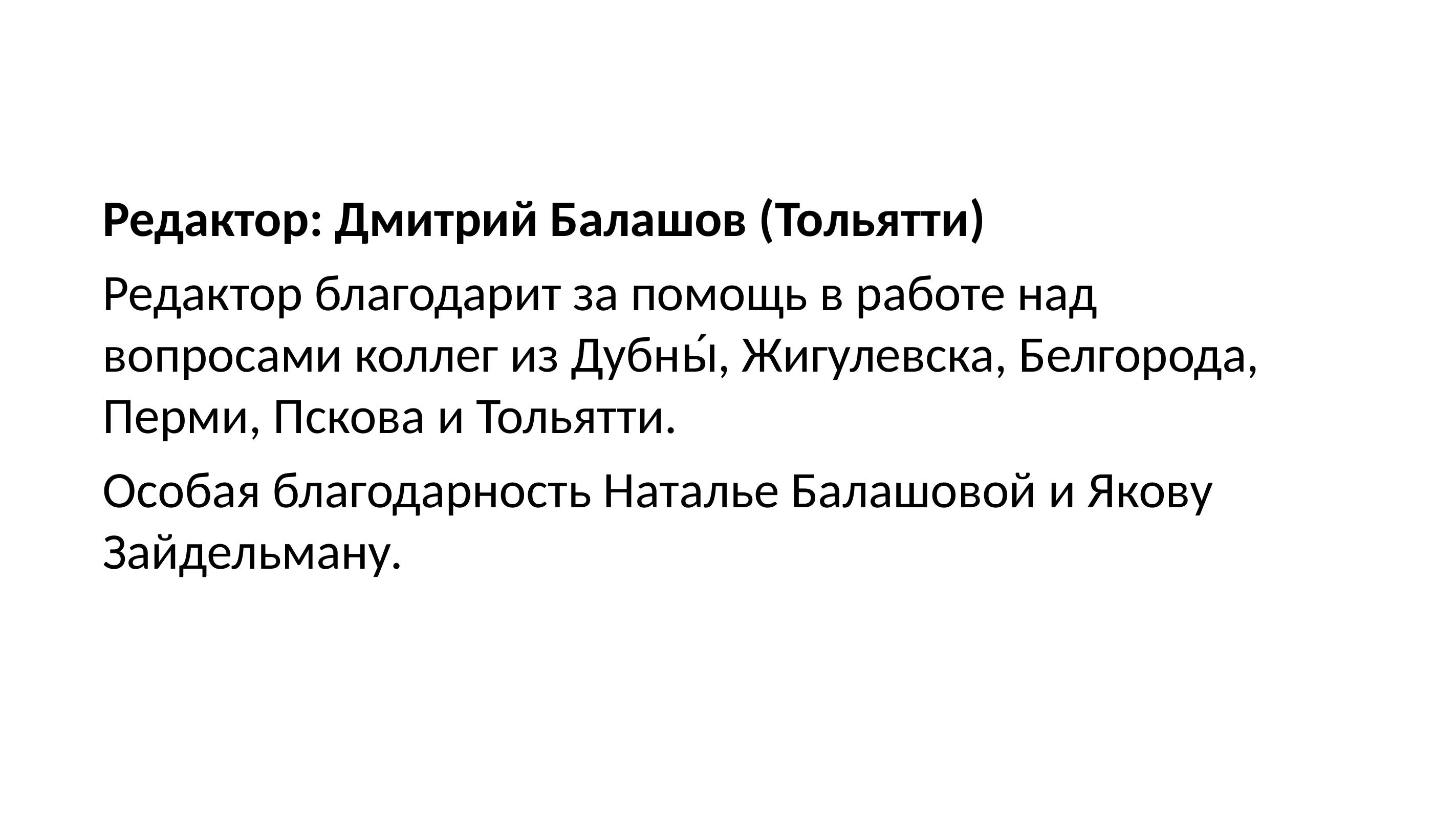

Редактор: Дмитрий Балашов (Тольятти)
Редактор благодарит за помощь в работе над вопросами коллег из Дубны́, Жигулевска, Белгорода, Перми, Пскова и Тольятти.
Особая благодарность Наталье Балашовой и Якову Зайдельману.